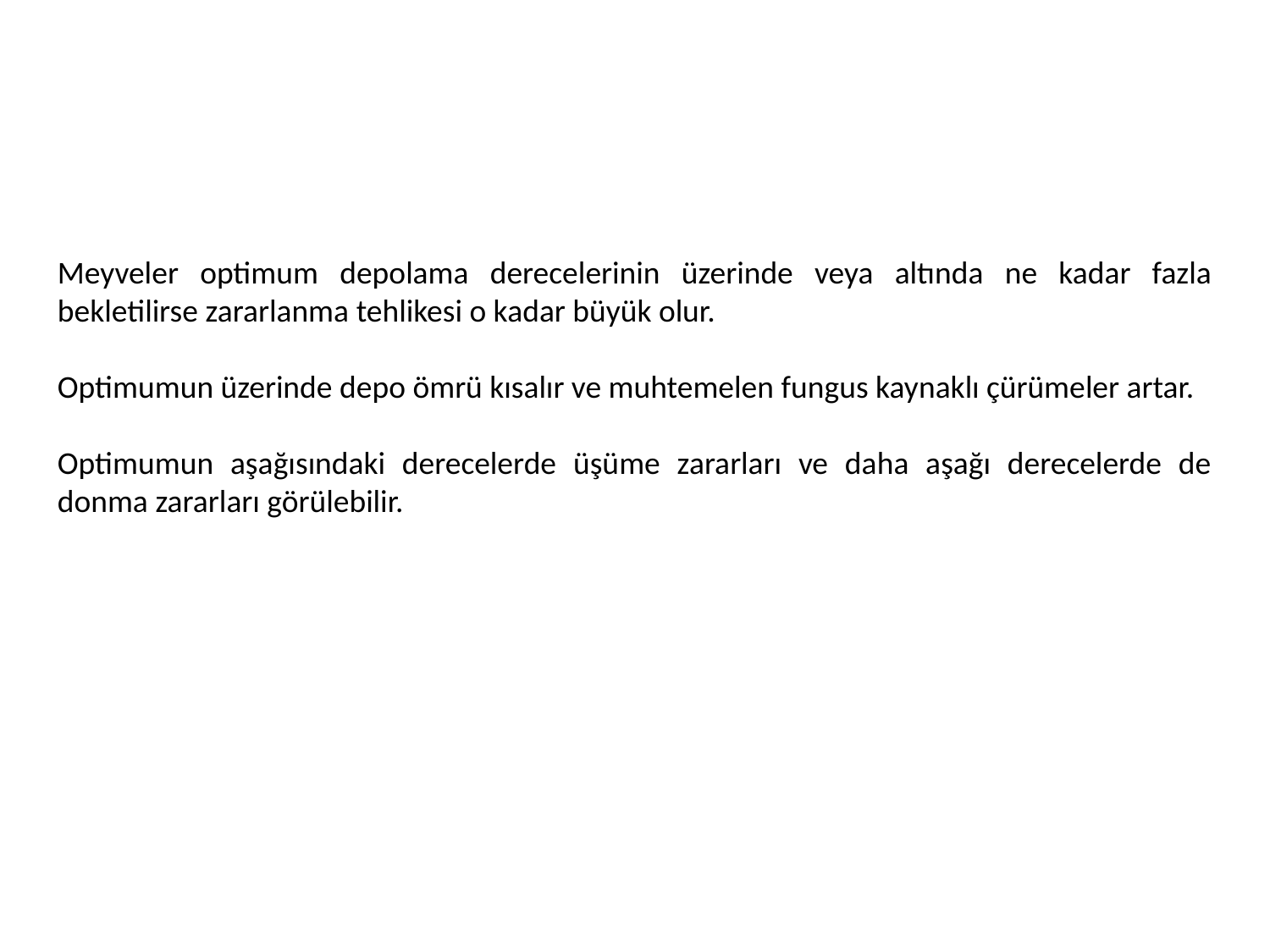

Meyveler optimum depolama derecelerinin üzerinde veya altında ne kadar fazla bekletilirse zararlanma tehlikesi o kadar büyük olur.

Optimumun üzerinde depo ömrü kısalır ve muhtemelen fungus kaynaklı çürümeler artar.

Optimumun aşağısındaki derecelerde üşüme zararları ve daha aşağı derecelerde de donma zararları görülebilir.